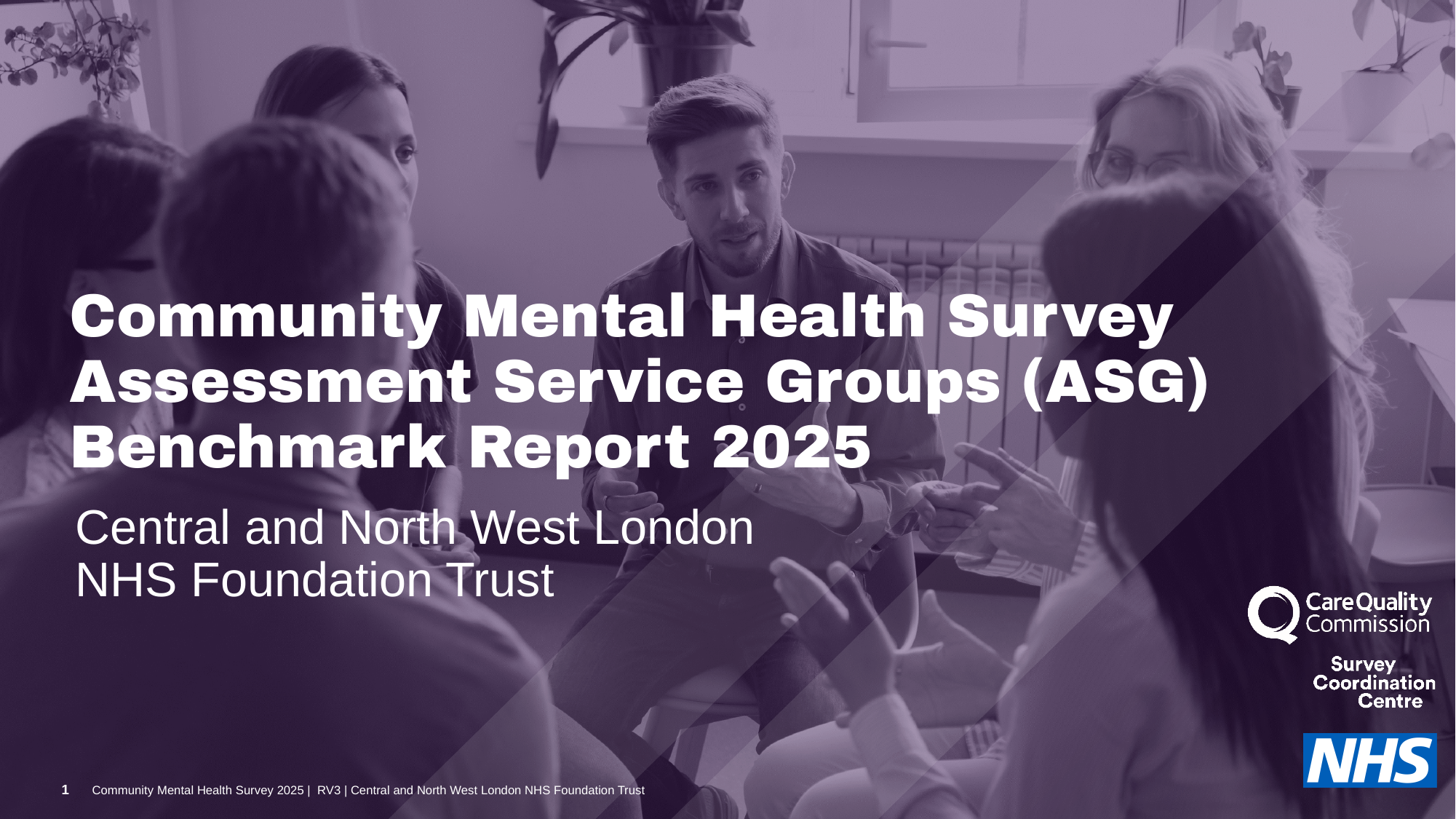

Community Mental Health Survey
Assessment Service Groups (ASG)
Benchmark Report 2025
# Central and North West London NHS Foundation Trust
1